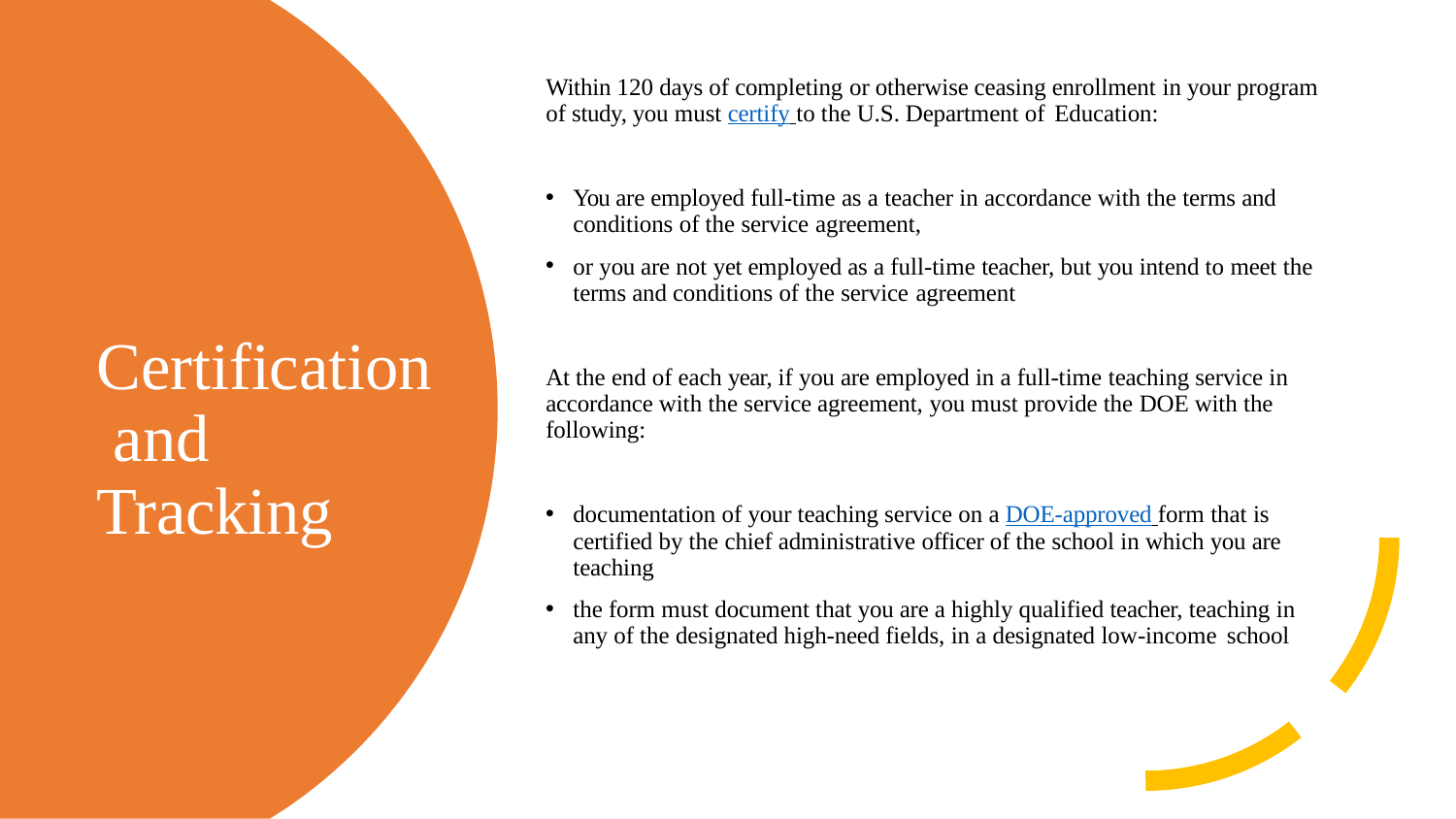

# Within 120 days of completing or otherwise ceasing enrollment in your program  of study, you must certify to the U.S. Department of Education:
You are employed full-time as a teacher in accordance with the terms and  conditions of the service agreement,
or you are not yet employed as a full-time teacher, but you intend to meet the  terms and conditions of the service agreement
Certification  and Tracking
At the end of each year, if you are employed in a full-time teaching service in  accordance with the service agreement, you must provide the DOE with the  following:
documentation of your teaching service on a DOE-approved form that is  certified by the chief administrative officer of the school in which you are  teaching
the form must document that you are a highly qualified teacher, teaching in  any of the designated high-need fields, in a designated low-income school